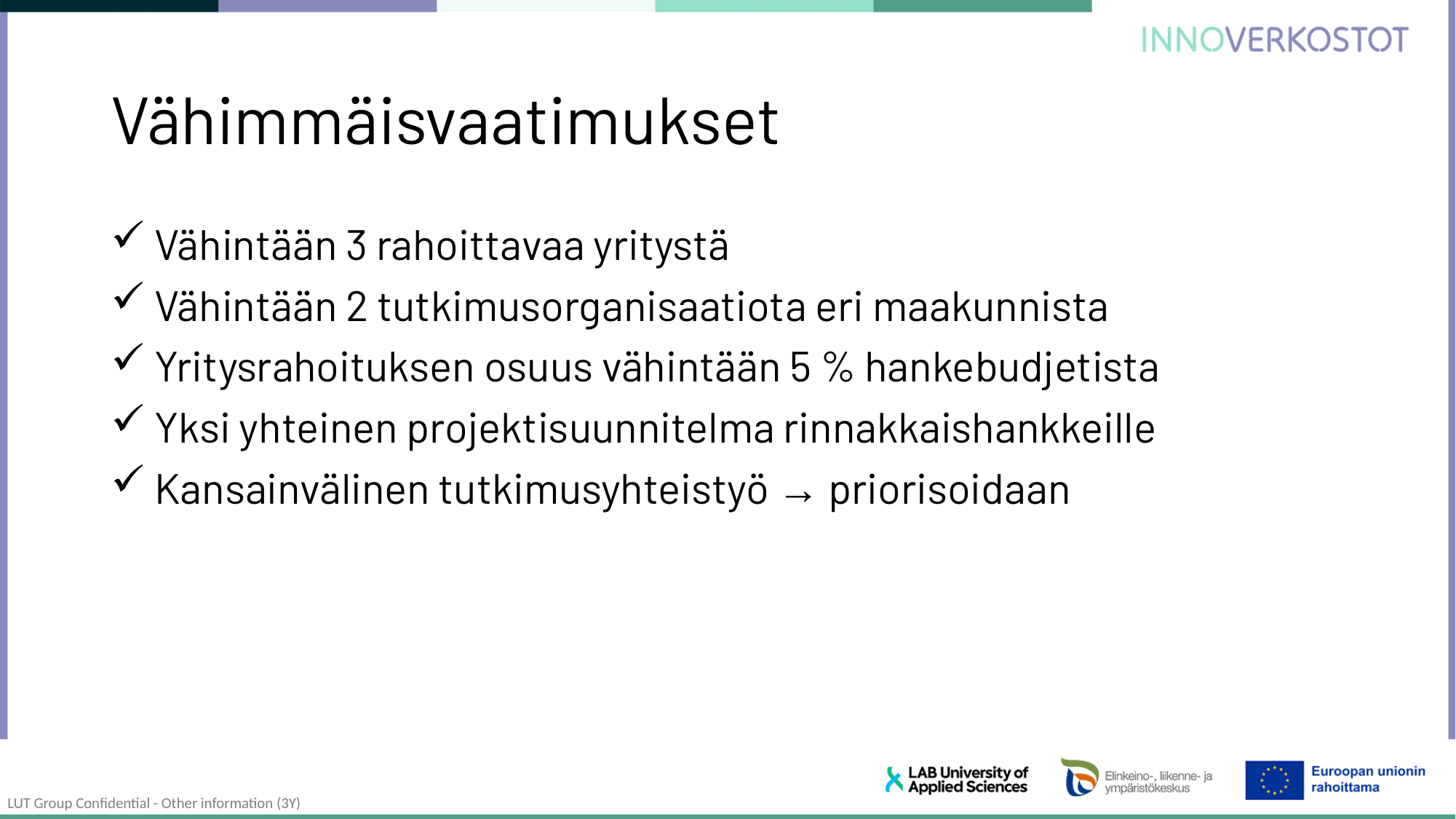

# Vähimmäisvaatimukset
 Vähintään 3 rahoittavaa yritystä
 Vähintään 2 tutkimusorganisaatiota eri maakunnista
 Yritysrahoituksen osuus vähintään 5 % hankebudjetista
 Yksi yhteinen projektisuunnitelma rinnakkaishankkeille
 Kansainvälinen tutkimusyhteistyö → priorisoidaan